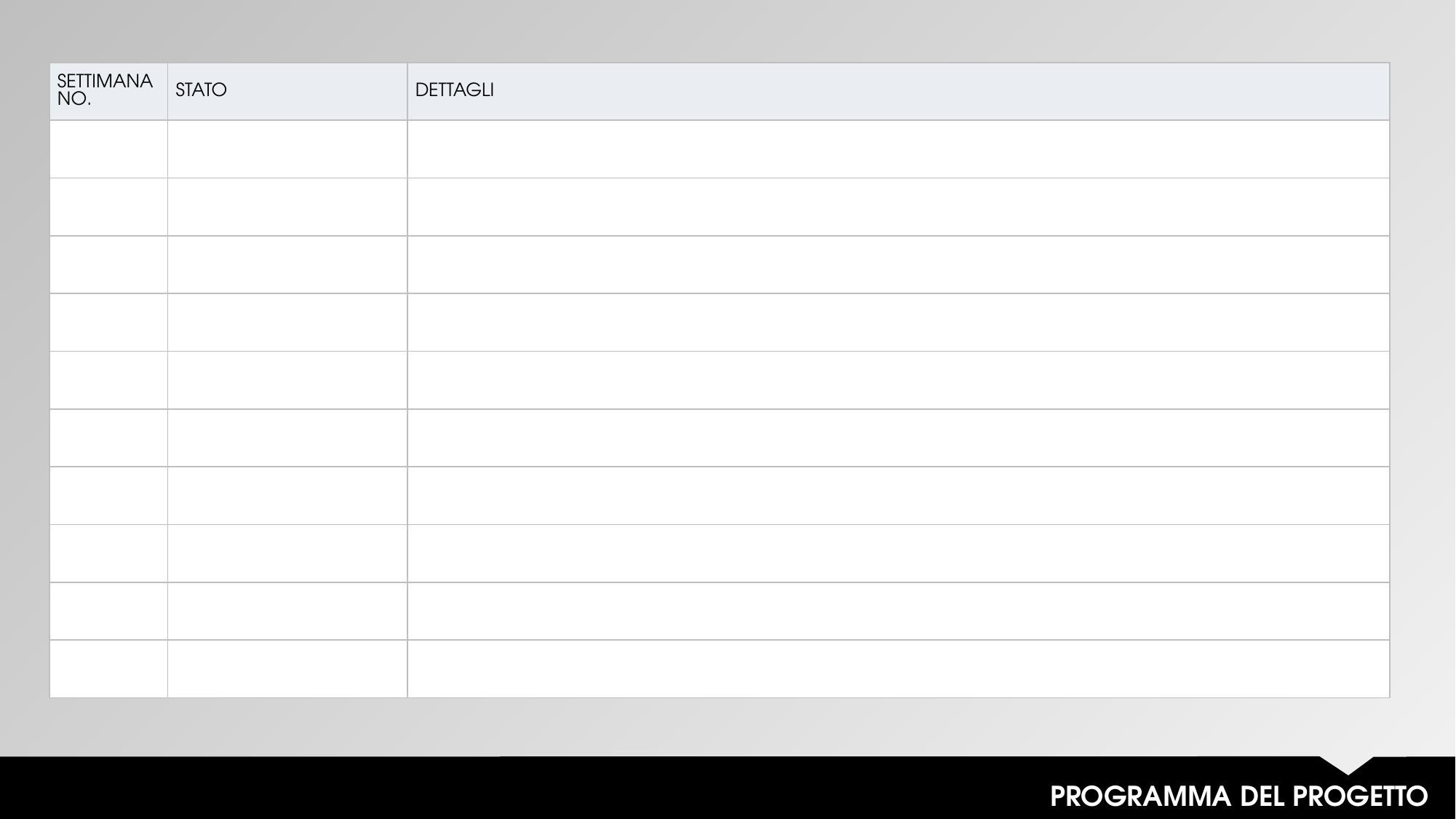

| SETTIMANA NO. | STATO | DETTAGLI |
| --- | --- | --- |
|  |  |  |
|  |  |  |
|  |  |  |
|  |  |  |
|  |  |  |
|  |  |  |
|  |  |  |
|  |  |  |
|  |  |  |
|  |  |  |

PROGRAMMA DEL PROGETTO